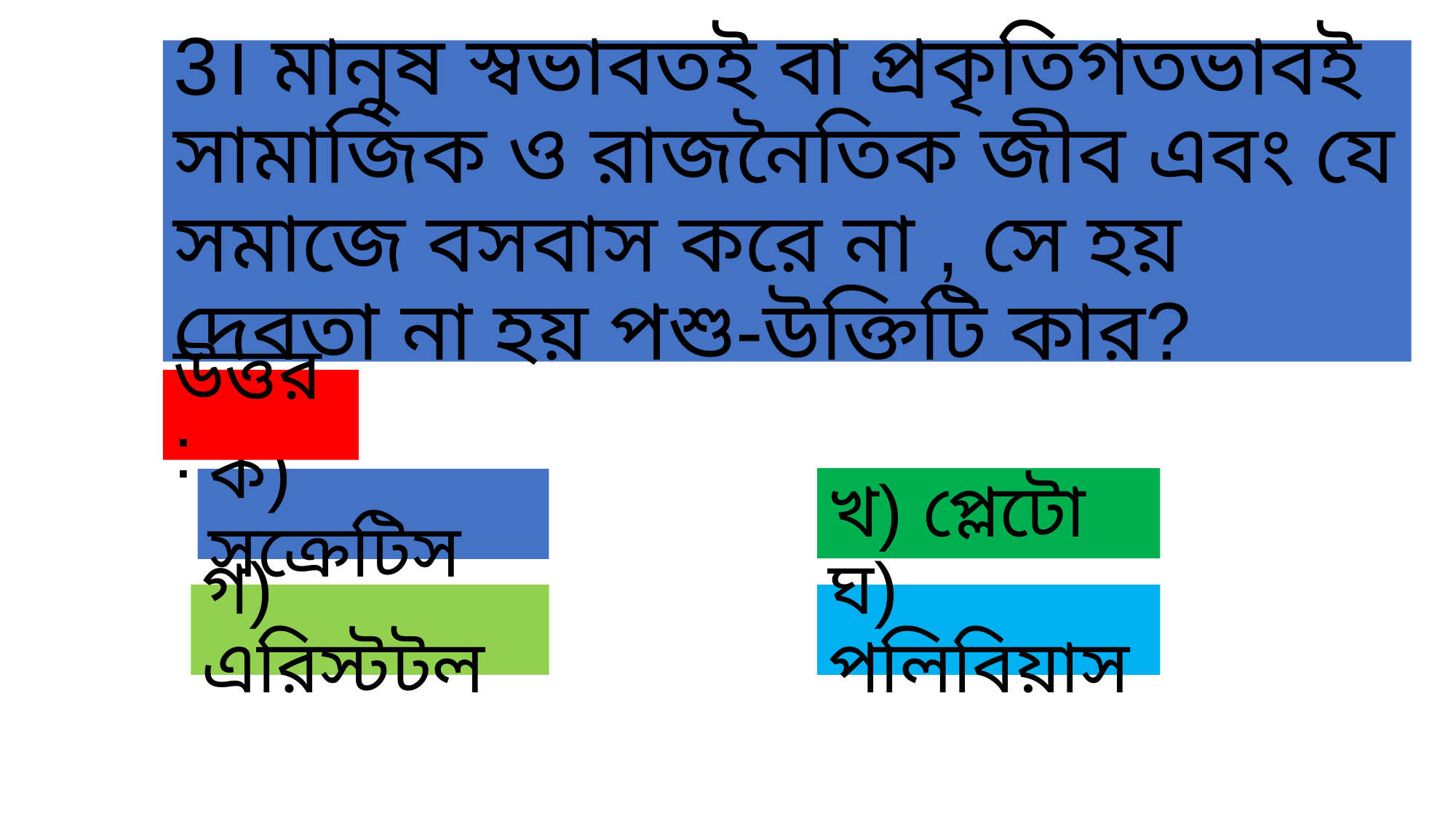

3। মানুষ স্বভাবতই বা প্রকৃতিগতভাবই সামাজিক ও রাজনৈতিক জীব এবং যে সমাজে বসবাস করে না , সে হয় দেবতা না হয় পশু-উক্তিটি কার?
উত্তর :
খ) প্লেটো
ক) সক্রেটিস
গ)  এরিস্টটল
ঘ) পলিবিয়াস